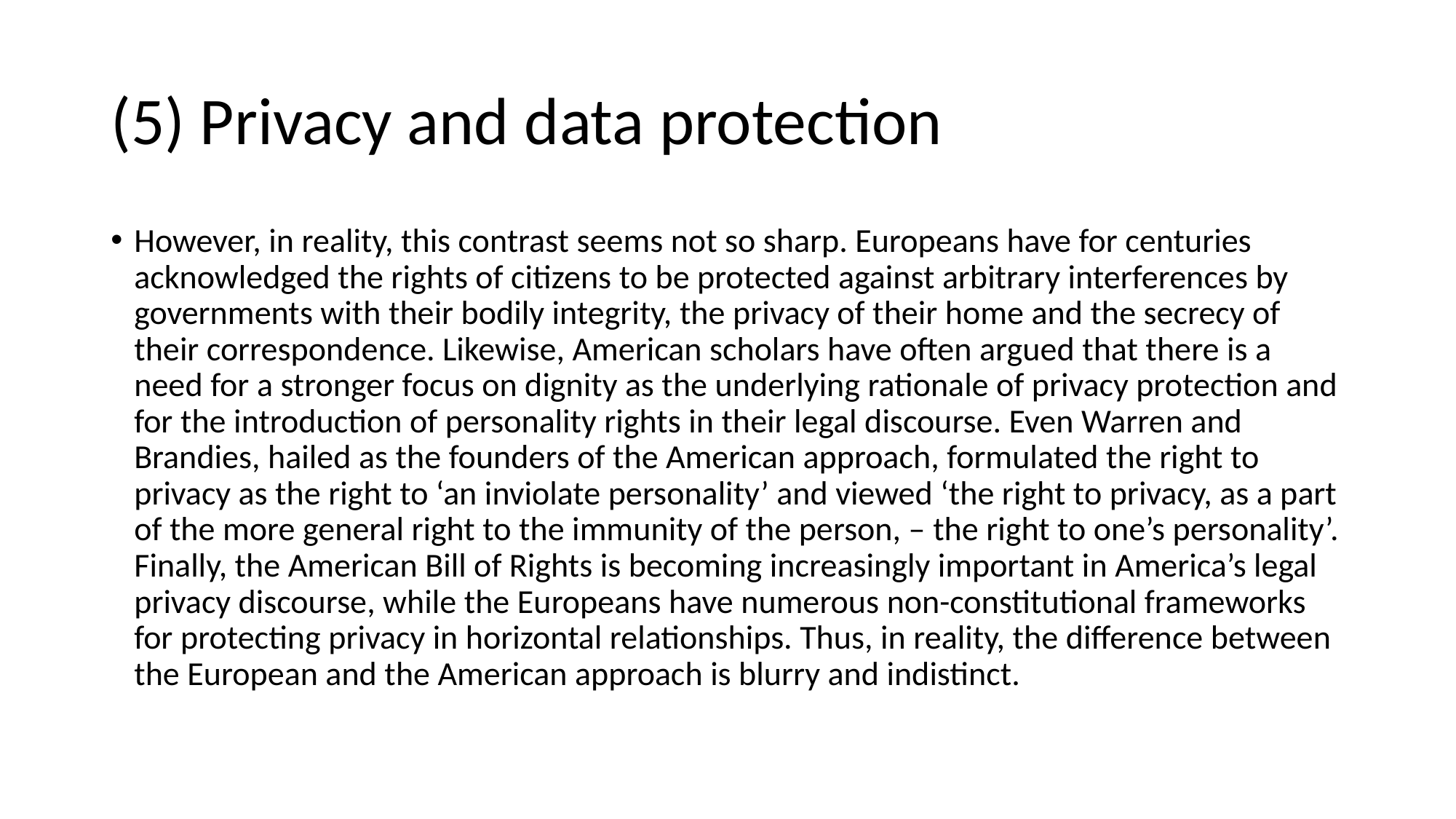

# (5) Privacy and data protection
However, in reality, this contrast seems not so sharp. Europeans have for centuries acknowledged the rights of citizens to be protected against arbitrary interferences by governments with their bodily integrity, the privacy of their home and the secrecy of their correspondence. Likewise, American scholars have often argued that there is a need for a stronger focus on dignity as the underlying rationale of privacy protection and for the introduction of personality rights in their legal discourse. Even Warren and Brandies, hailed as the founders of the American approach, formulated the right to privacy as the right to ‘an inviolate personality’ and viewed ‘the right to privacy, as a part of the more general right to the immunity of the person, – the right to one’s personality’. Finally, the American Bill of Rights is becoming increasingly important in America’s legal privacy discourse, while the Europeans have numerous non-constitutional frameworks for protecting privacy in horizontal relationships. Thus, in reality, the difference between the European and the American approach is blurry and indistinct.